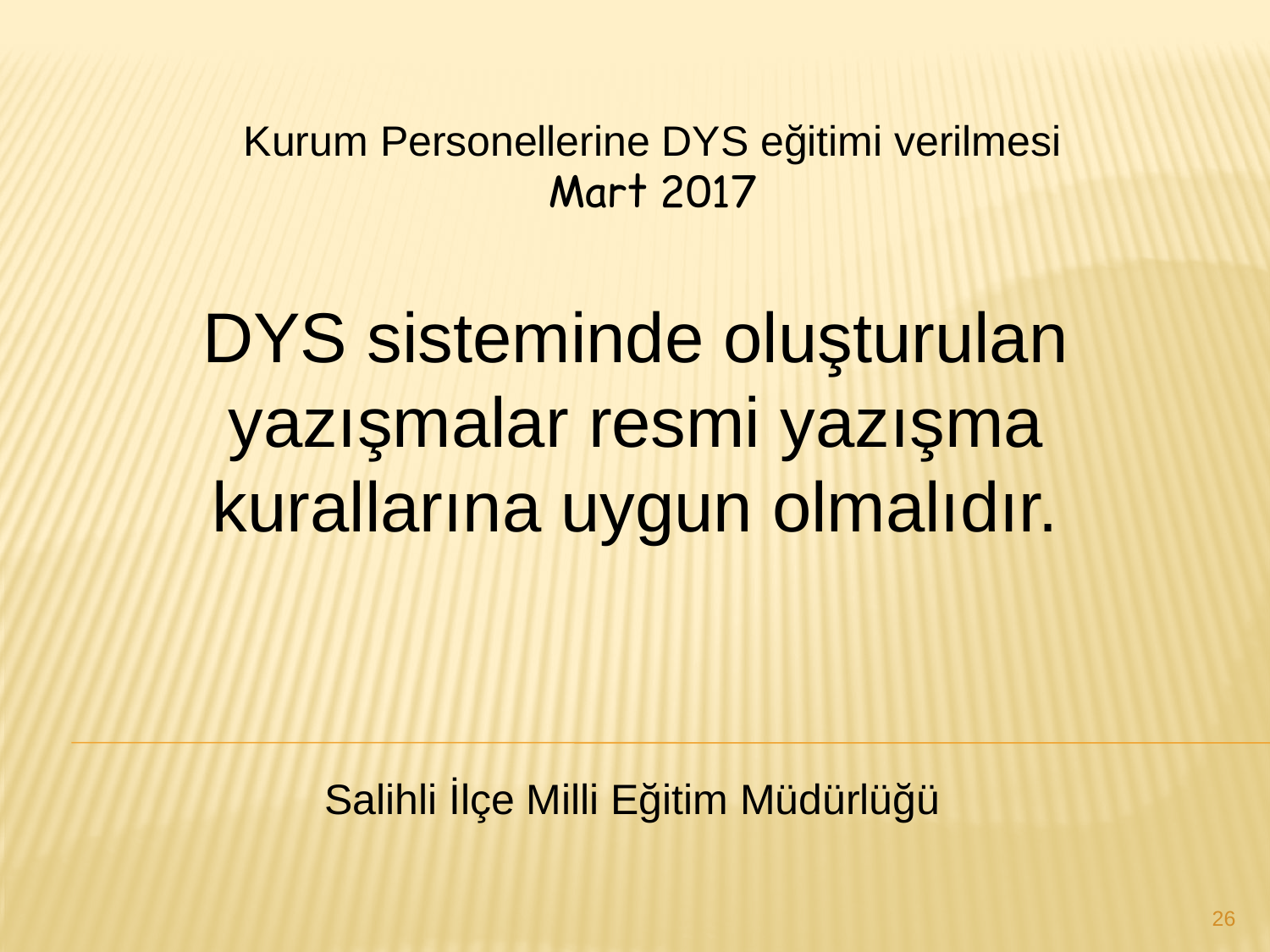

Kurum Personellerine DYS eğitimi verilmesi
Mart 2017
DYS sisteminde oluşturulan yazışmalar resmi yazışma kurallarına uygun olmalıdır.

Salihli İlçe Milli Eğitim Müdürlüğü
26